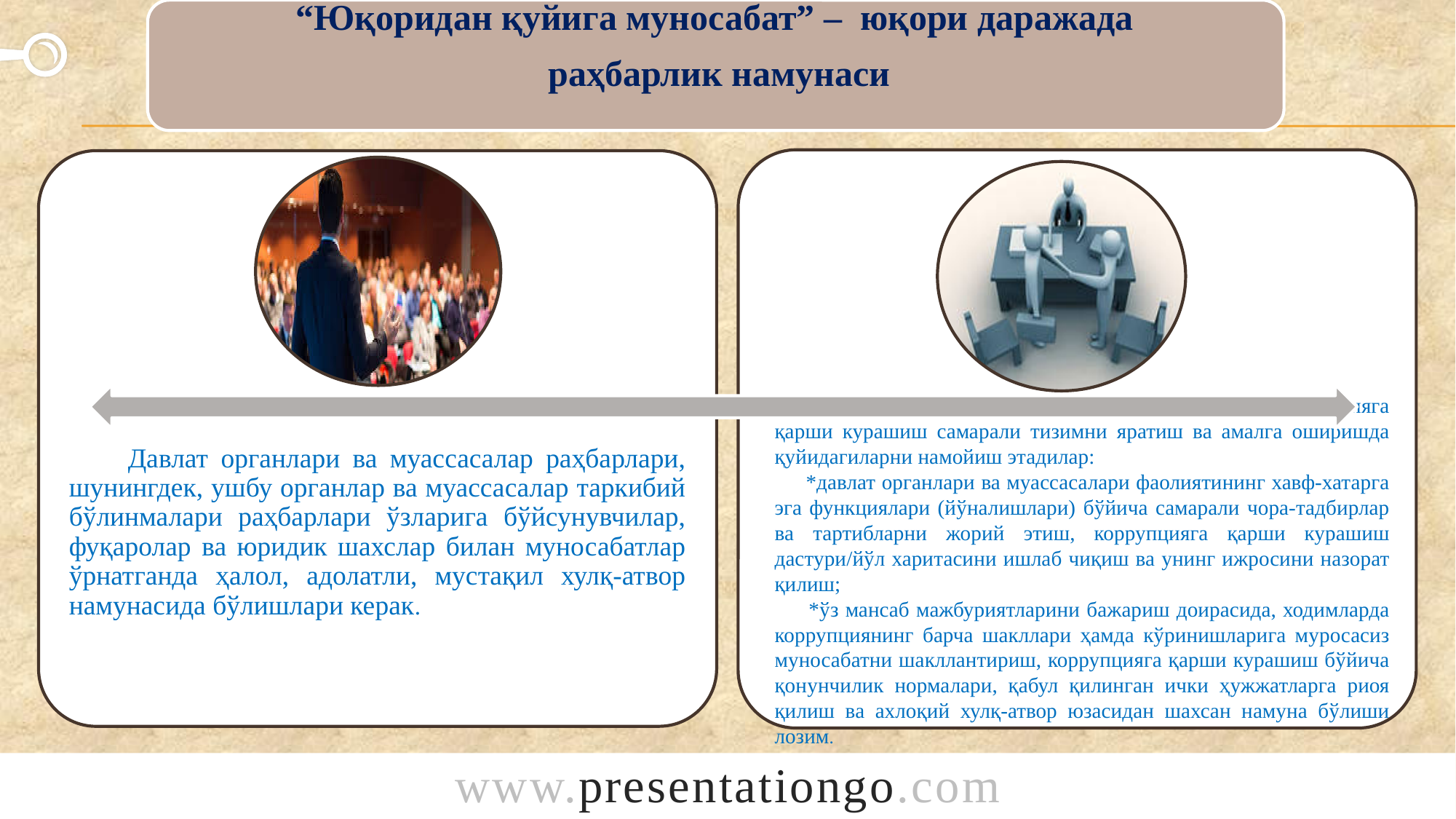

“Юқоридан қуйига муносабат” –  юқори даражада
раҳбарлик намунаси

   Давлат органлари ва муассасалар раҳбарлари, шунингдек, ушбу органлар ва муассасалар таркибий бўлинмалари раҳбарлари ўзларига бўйсунувчилар, фуқаролар ва юридик шахслар билан муносабатлар ўрнатганда ҳалол, адолатли, мустақил хулқ-атвор намунасида бўлишлари керак.

     Давлат органлари ва муассасалари раҳбарлари коррупцияга қарши курашиш самарали тизимни яратиш ва амалга оширишда қуйидагиларни намойиш этадилар:
     *давлат органлари ва муассасалари фаолиятининг хавф-хатарга эга функциялари (йўналишлари) бўйича самарали чора-тадбирлар ва тартибларни жорий этиш, коррупцияга қарши курашиш дастури/йўл харитасини ишлаб чиқиш ва унинг ижросини назорат қилиш;
     *ўз мансаб мажбуриятларини бажариш доирасида, ходимларда коррупциянинг барча шакллари ҳамда кўринишларига муросасиз муносабатни шакллантириш, коррупцияга қарши курашиш бўйича қонунчилик нормалари, қабул қилинган ички ҳужжатларга риоя қилиш ва ахлоқий хулқ-атвор юзасидан шахсан намуна бўлиши лозим.